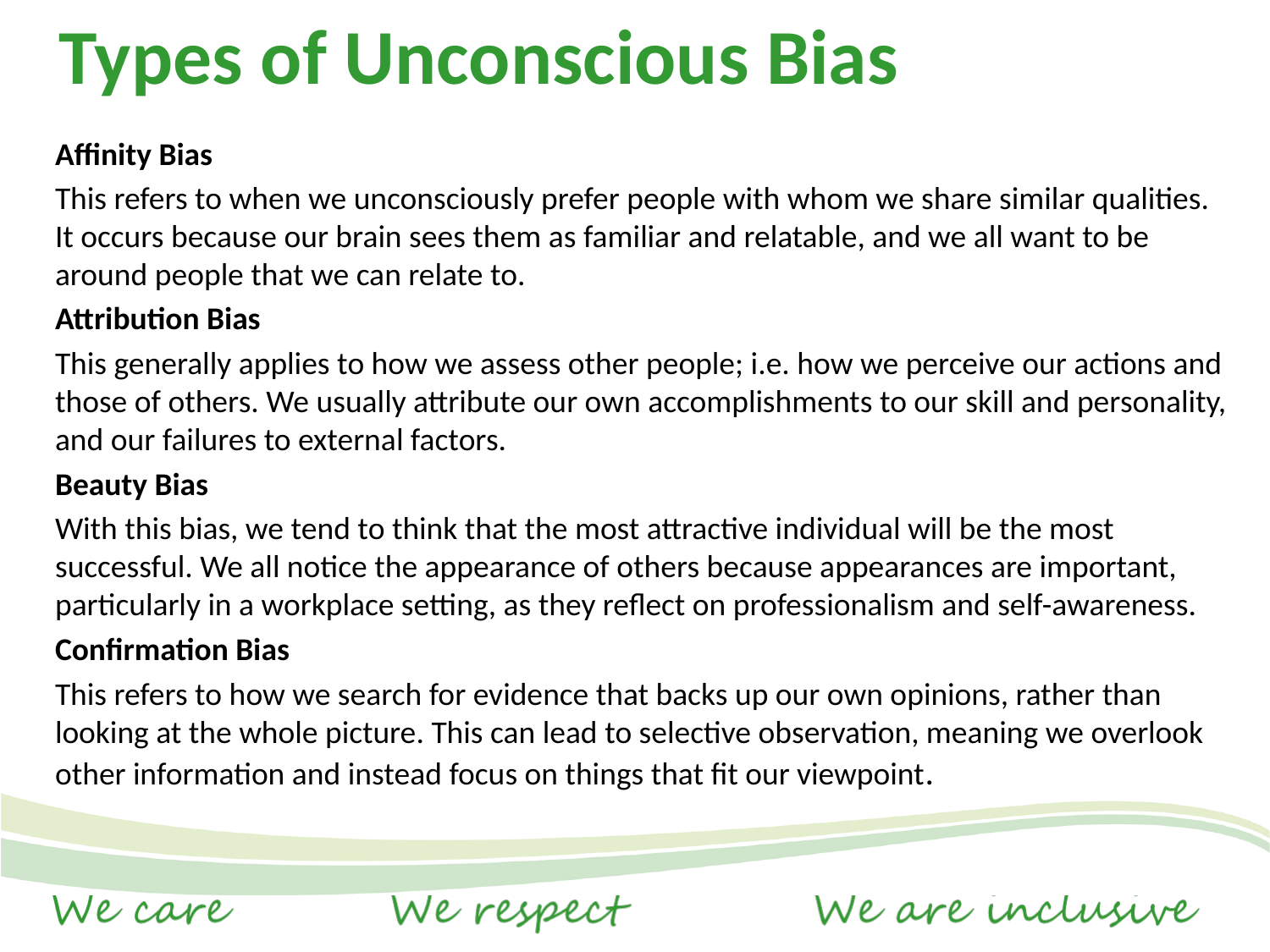

# Types of Unconscious Bias
Affinity Bias
This refers to when we unconsciously prefer people with whom we share similar qualities. It occurs because our brain sees them as familiar and relatable, and we all want to be around people that we can relate to.
Attribution Bias
This generally applies to how we assess other people; i.e. how we perceive our actions and those of others. We usually attribute our own accomplishments to our skill and personality, and our failures to external factors.
Beauty Bias
With this bias, we tend to think that the most attractive individual will be the most successful. We all notice the appearance of others because appearances are important, particularly in a workplace setting, as they reflect on professionalism and self-awareness.
Confirmation Bias
This refers to how we search for evidence that backs up our own opinions, rather than looking at the whole picture. This can lead to selective observation, meaning we overlook other information and instead focus on things that fit our viewpoint.